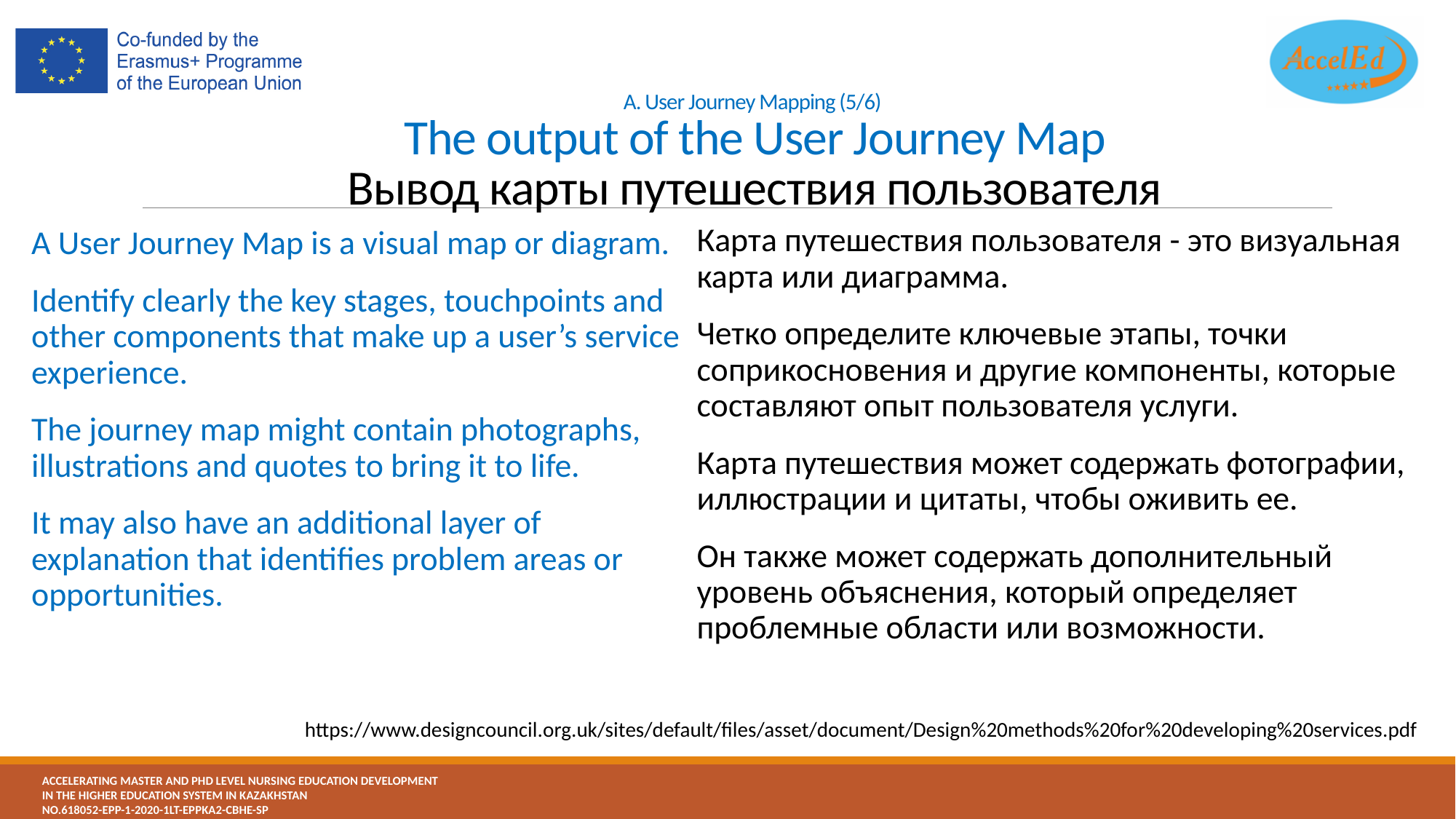

# A. User Journey Mapping (5/6) The output of the User Journey Map Вывод карты путешествия пользователя
Карта путешествия пользователя - это визуальная карта или диаграмма.
Четко определите ключевые этапы, точки соприкосновения и другие компоненты, которые составляют опыт пользователя услуги.
Карта путешествия может содержать фотографии, иллюстрации и цитаты, чтобы оживить ее.
Он также может содержать дополнительный уровень объяснения, который определяет проблемные области или возможности.
A User Journey Map is a visual map or diagram.
Identify clearly the key stages, touchpoints and other components that make up a user’s service experience.
The journey map might contain photographs, illustrations and quotes to bring it to life.
It may also have an additional layer of explanation that identifies problem areas or opportunities.
https://www.designcouncil.org.uk/sites/default/files/asset/document/Design%20methods%20for%20developing%20services.pdf